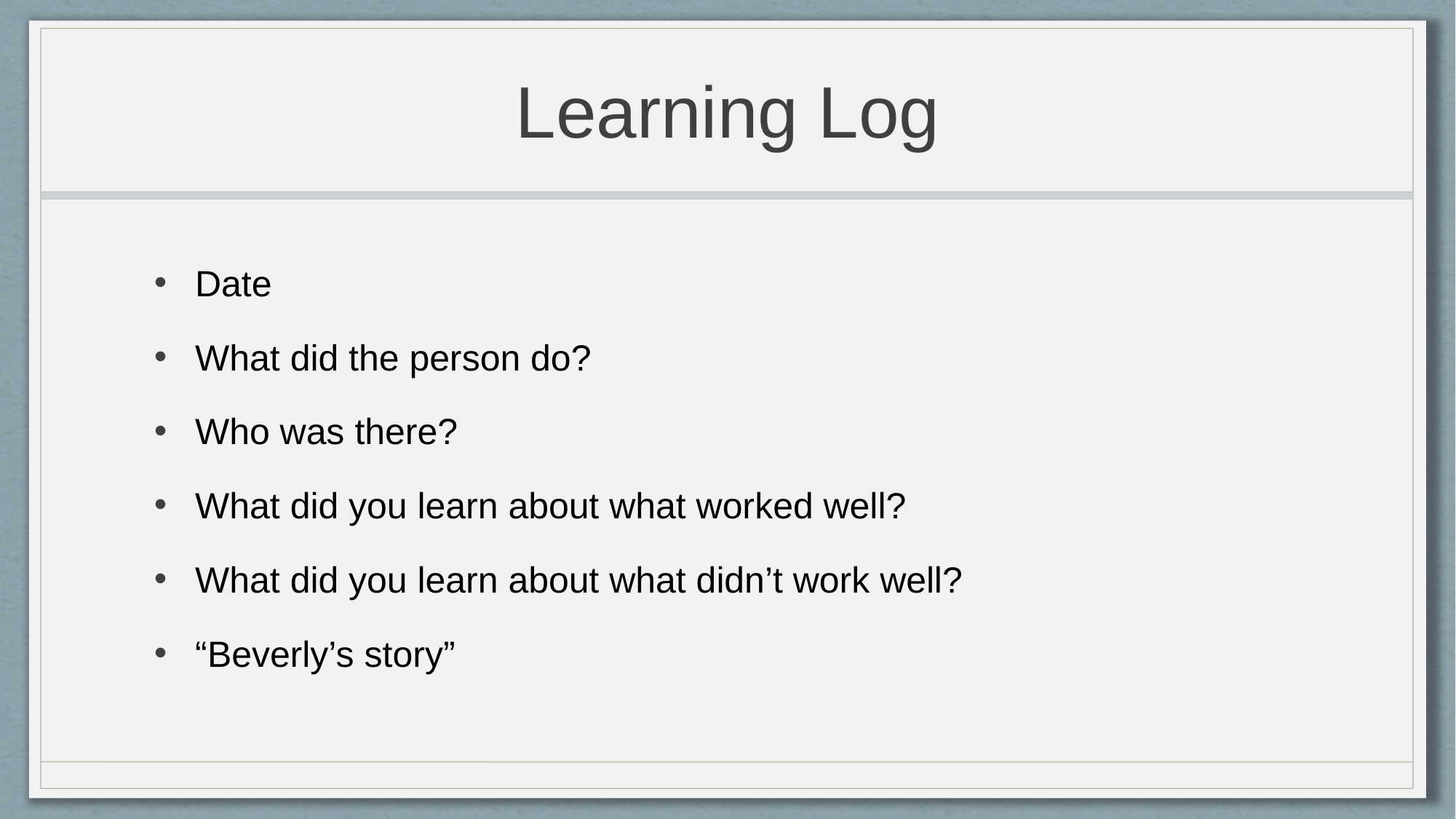

# Learning Log
Date
What did the person do?
Who was there?
What did you learn about what worked well?
What did you learn about what didn’t work well?
“Beverly’s story”